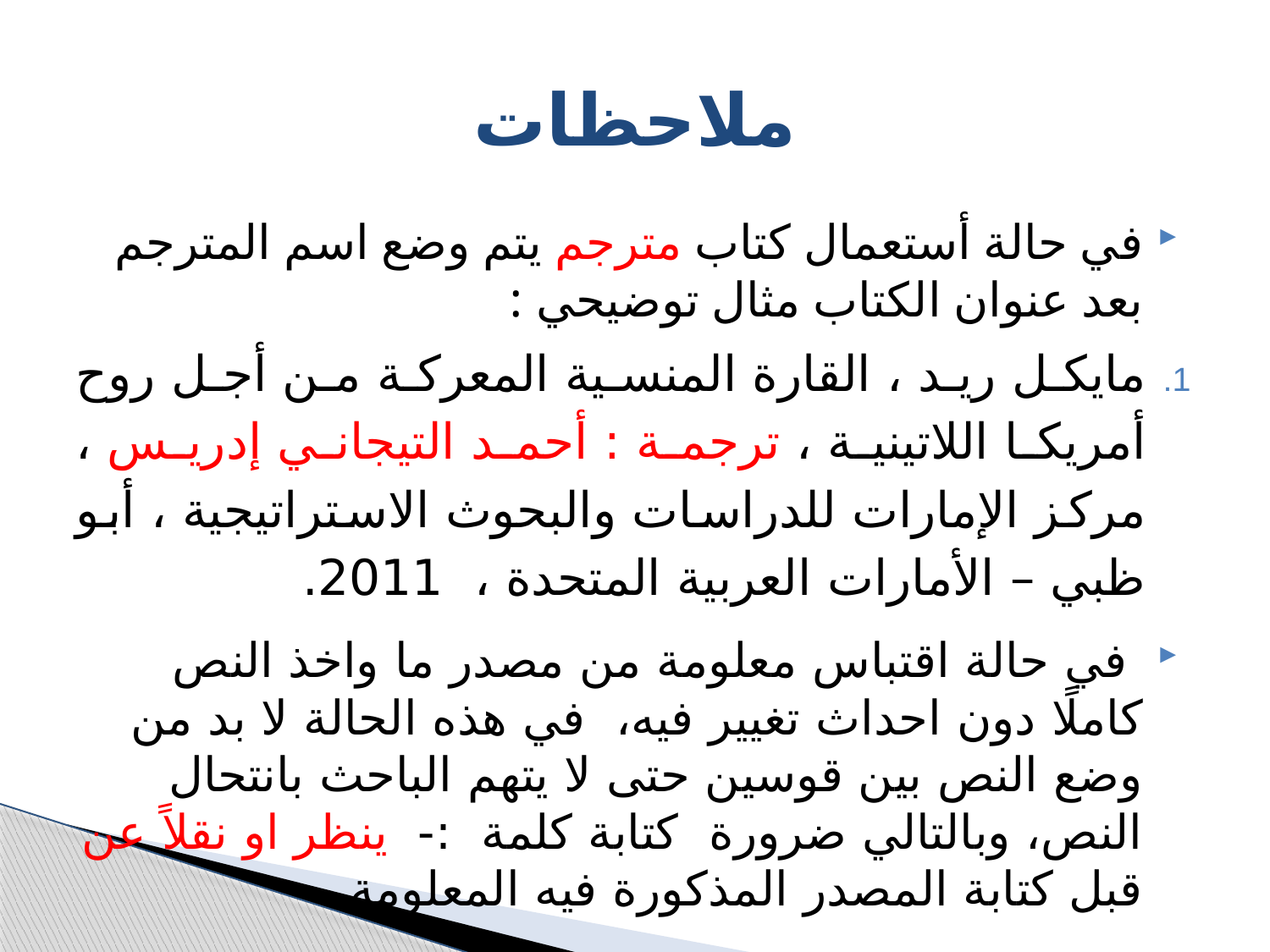

# ملاحظات
في حالة أستعمال كتاب مترجم يتم وضع اسم المترجم  بعد عنوان الكتاب مثال توضيحي :
مايكل ريد ، القارة المنسية المعركة من أجل روح أمريكا اللاتينية ، ترجمة : أحمد التيجاني إدريس ، مركز الإمارات للدراسات والبحوث الاستراتيجية ، أبو ظبي – الأمارات العربية المتحدة ،  2011.
 في حالة اقتباس معلومة من مصدر ما واخذ النص كاملًا دون احداث تغيير فيه،  في هذه الحالة لا بد من وضع النص بين قوسين حتى لا يتهم الباحث بانتحال النص، وبالتالي ضرورة  كتابة كلمة  :-  ينظر او نقلاً عن قبل كتابة المصدر المذكورة فيه المعلومة .